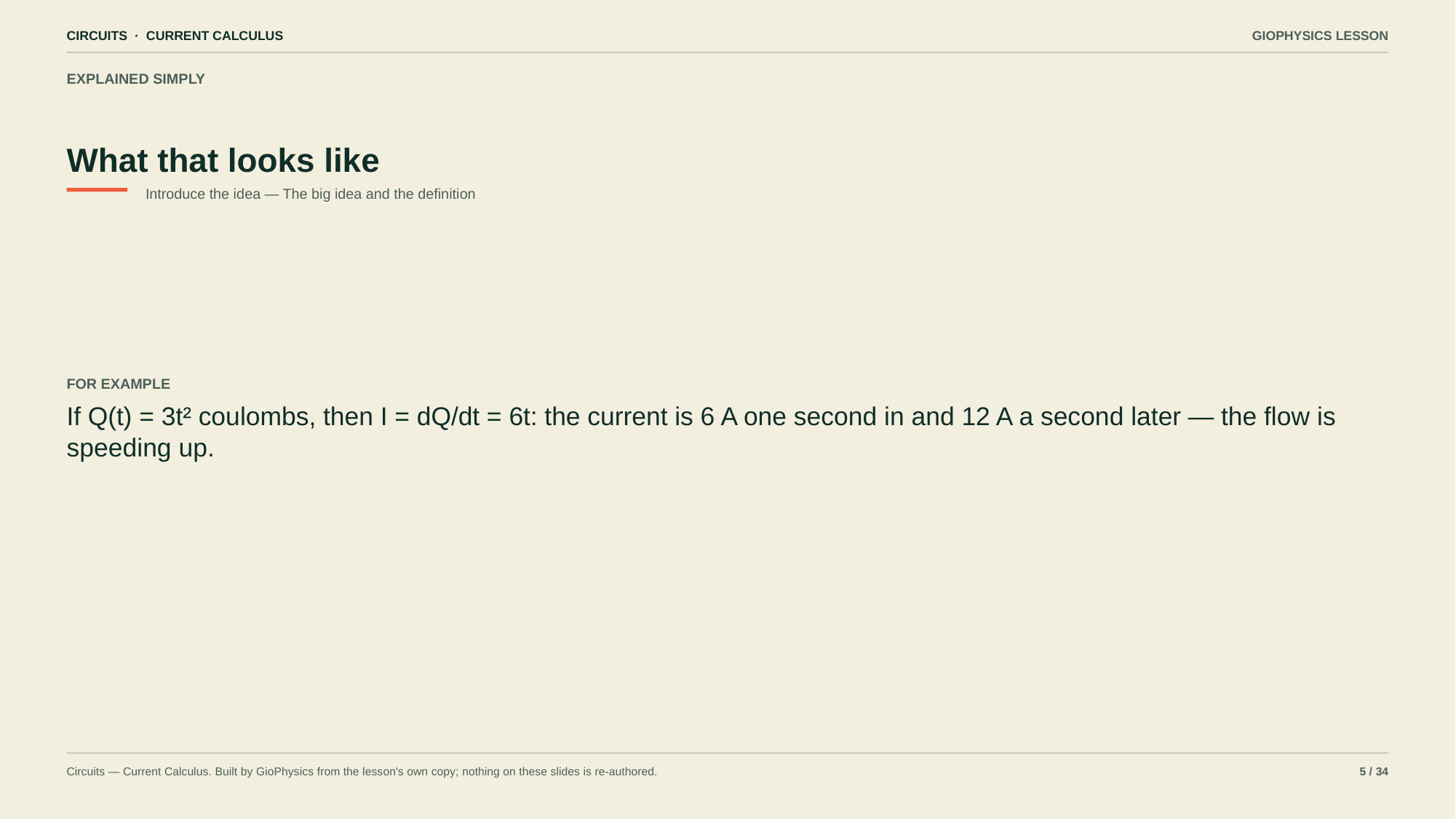

CIRCUITS  ·  CURRENT CALCULUS
GIOPHYSICS LESSON

EXPLAINED SIMPLY
What that looks like
Introduce the idea — The big idea and the definition

FOR EXAMPLE
If Q(t) = 3t² coulombs, then I = dQ/dt = 6t: the current is 6 A one second in and 12 A a second later — the flow is speeding up.

Circuits — Current Calculus. Built by GioPhysics from the lesson's own copy; nothing on these slides is re-authored.
5 / 34